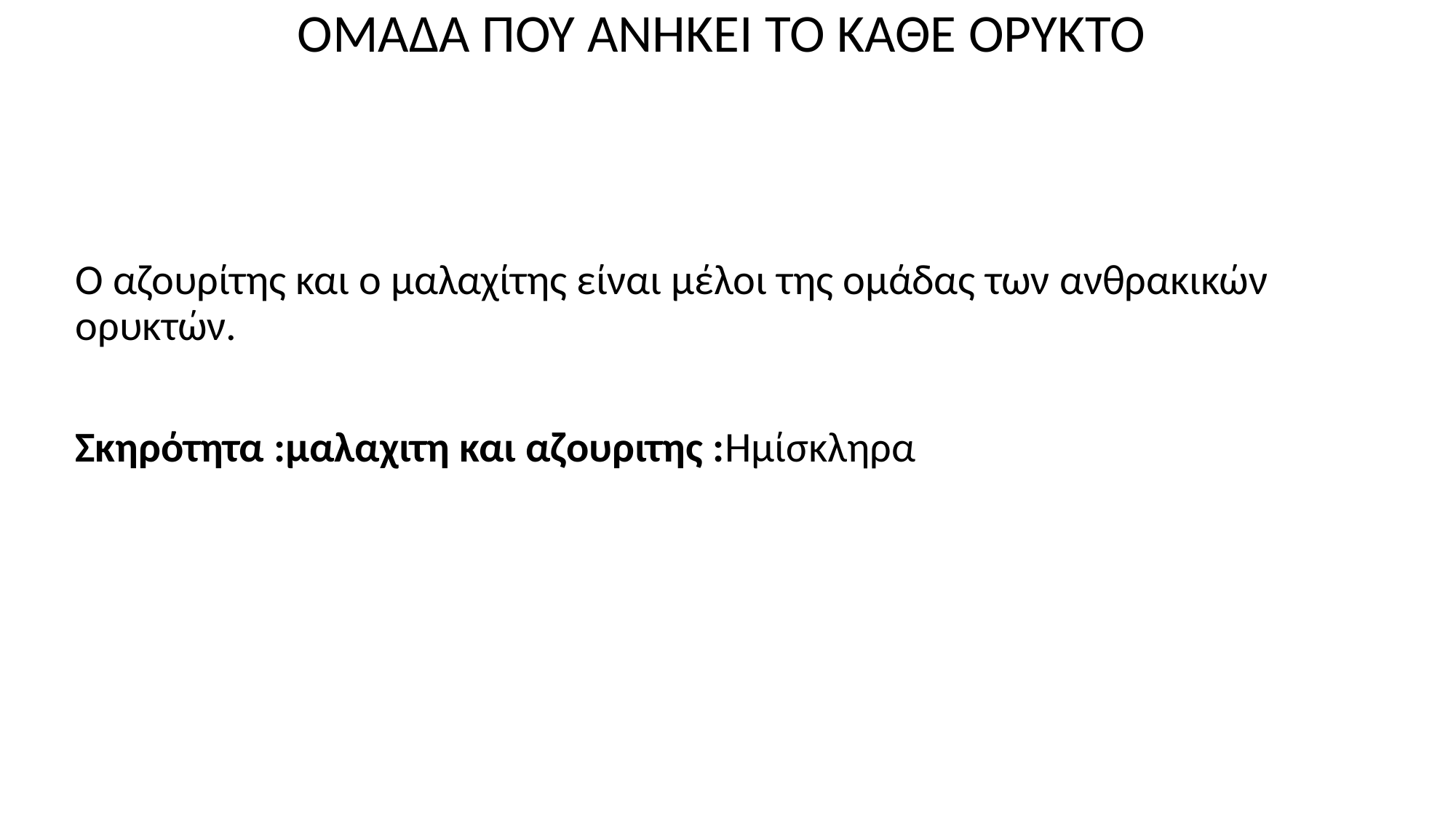

# ΟΜΑΔΑ ΠΟΥ ΑΝΗΚΕΙ ΤΟ ΚΑΘΕ ΟΡΥΚΤΟ

Ο αζουρίτης και ο μαλαχίτης είναι μέλοι της ομάδας των ανθρακικών ορυκτών.

Σκηρότητα :μαλαχιτη και αζουριτης :Ημίσκληρα